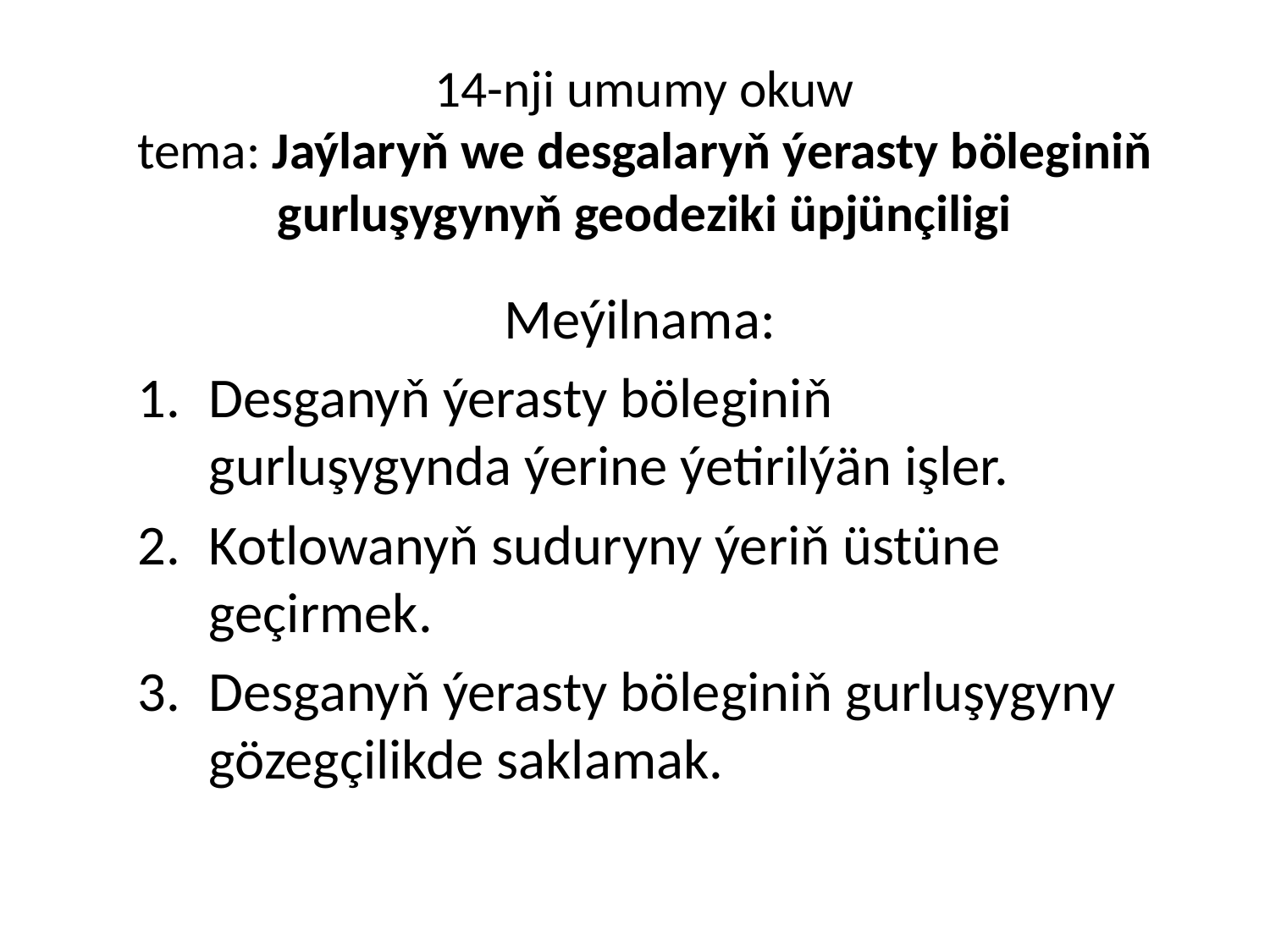

# 14-nji umumy okuw tema: Jaýlaryň we desgalaryň ýerasty böleginiň gurluşygynyň geodeziki üpjünçiligi
Meýilnama:
Desganyň ýerasty böleginiň gurluşygynda ýerine ýetirilýän işler.
Kotlowanyň suduryny ýeriň üstüne geçirmek.
Desganyň ýerasty böleginiň gurluşygyny gözegçilikde saklamak.